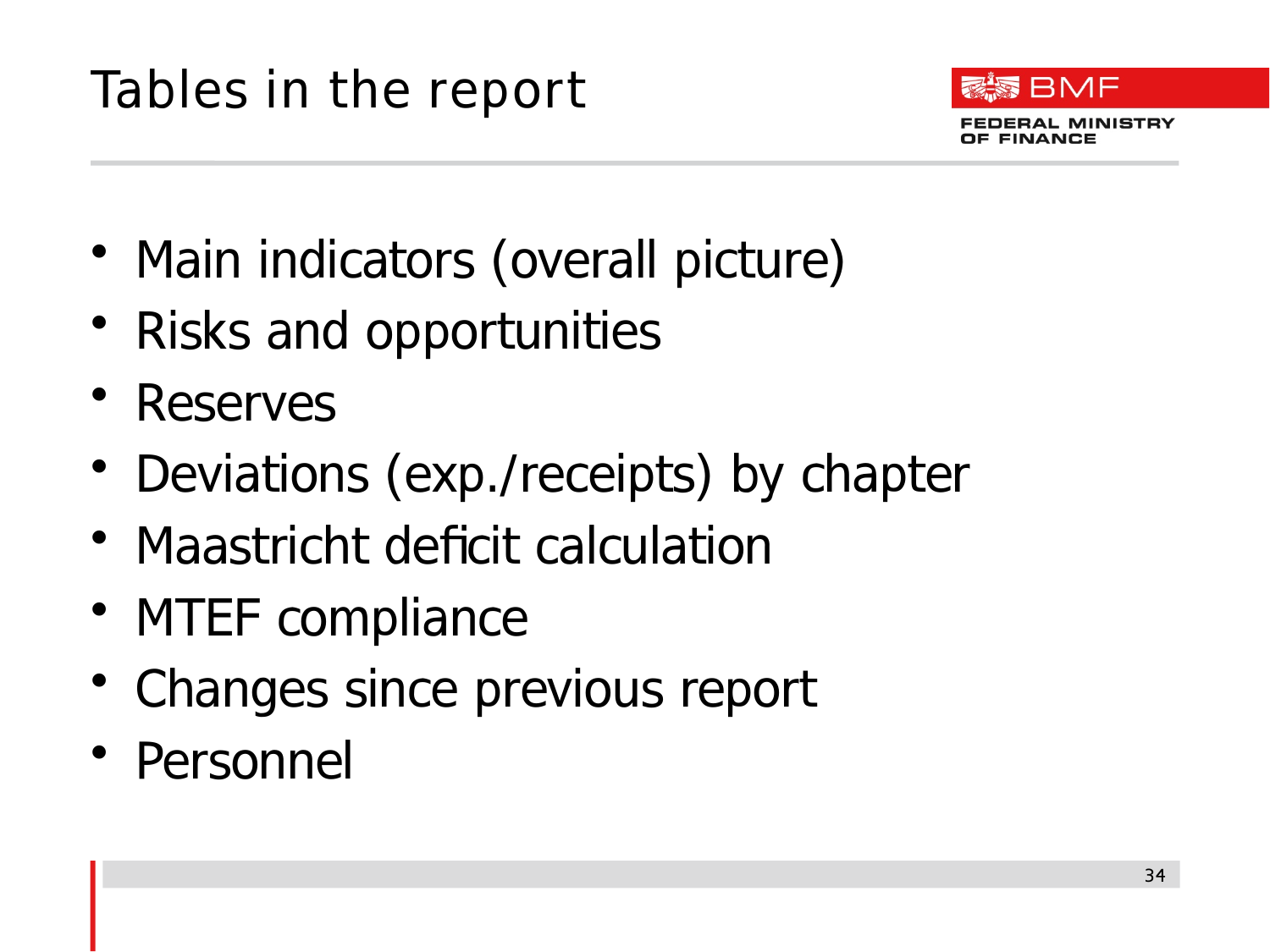

# Tables in the report
Main indicators (overall picture)
Risks and opportunities
Reserves
Deviations (exp./receipts) by chapter
Maastricht deficit calculation
MTEF compliance
Changes since previous report
Personnel

34